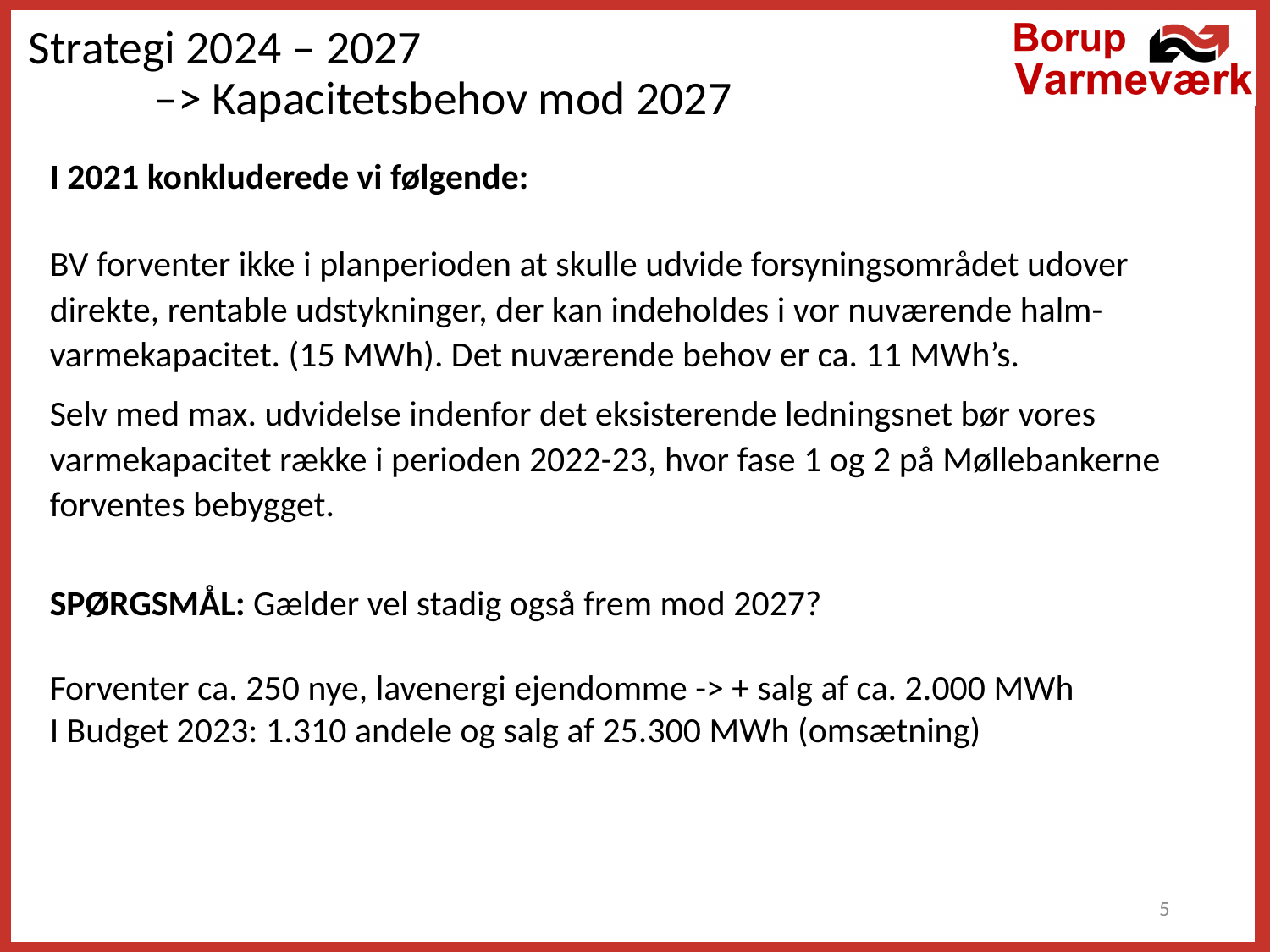

# Strategi 2024 – 2027 –> Kapacitetsbehov mod 2027
I 2021 konkluderede vi følgende:

BV forventer ikke i planperioden at skulle udvide forsyningsområdet udover direkte, rentable udstykninger, der kan indeholdes i vor nuværende halm-varmekapacitet. (15 MWh). Det nuværende behov er ca. 11 MWh’s.
Selv med max. udvidelse indenfor det eksisterende ledningsnet bør vores varmekapacitet række i perioden 2022-23, hvor fase 1 og 2 på Møllebankerne forventes bebygget.

SPØRGSMÅL: Gælder vel stadig også frem mod 2027?

Forventer ca. 250 nye, lavenergi ejendomme -> + salg af ca. 2.000 MWh
I Budget 2023: 1.310 andele og salg af 25.300 MWh (omsætning)

5